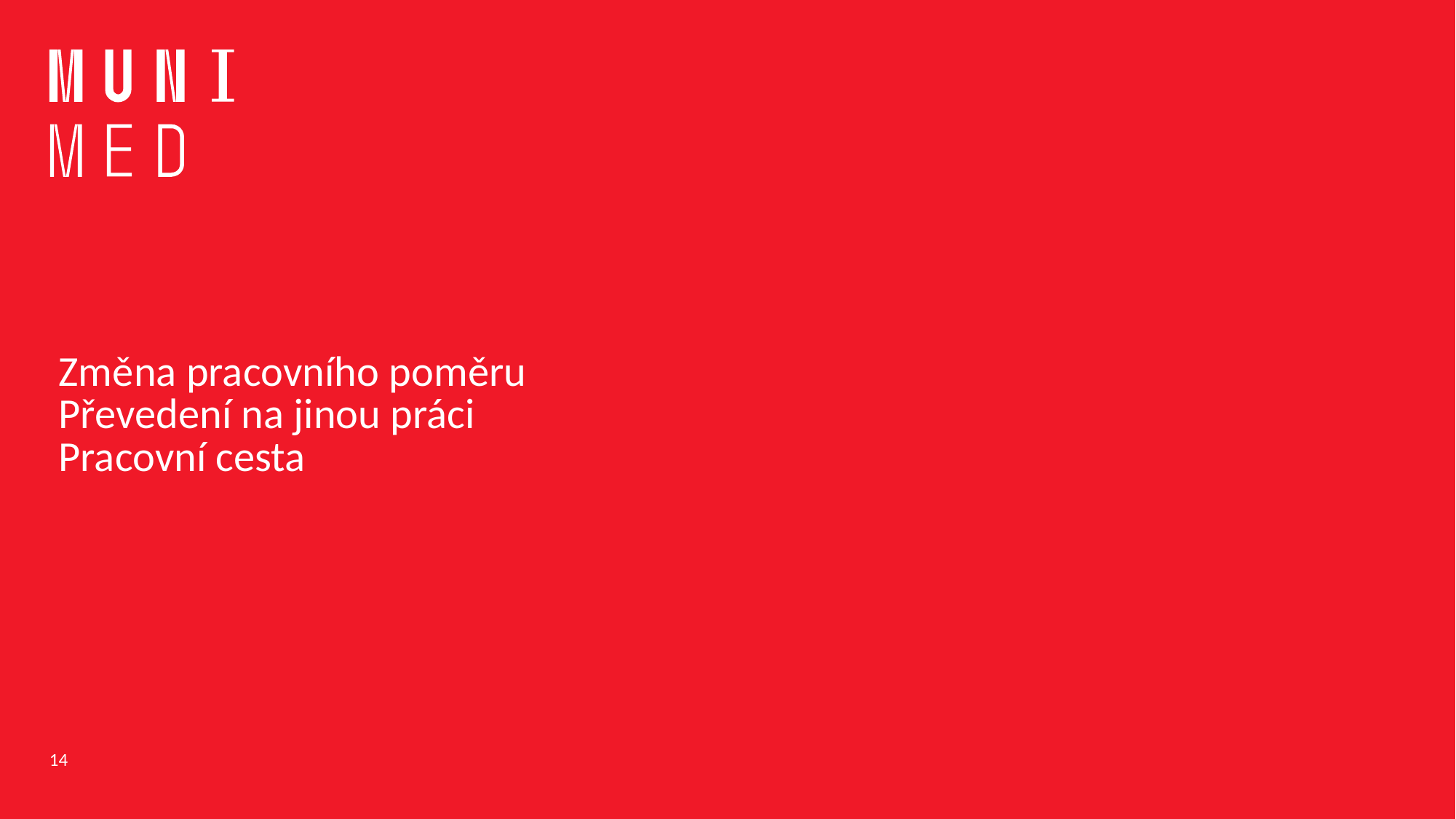

# Změna pracovního poměru Převedení na jinou práci Pracovní cesta
14